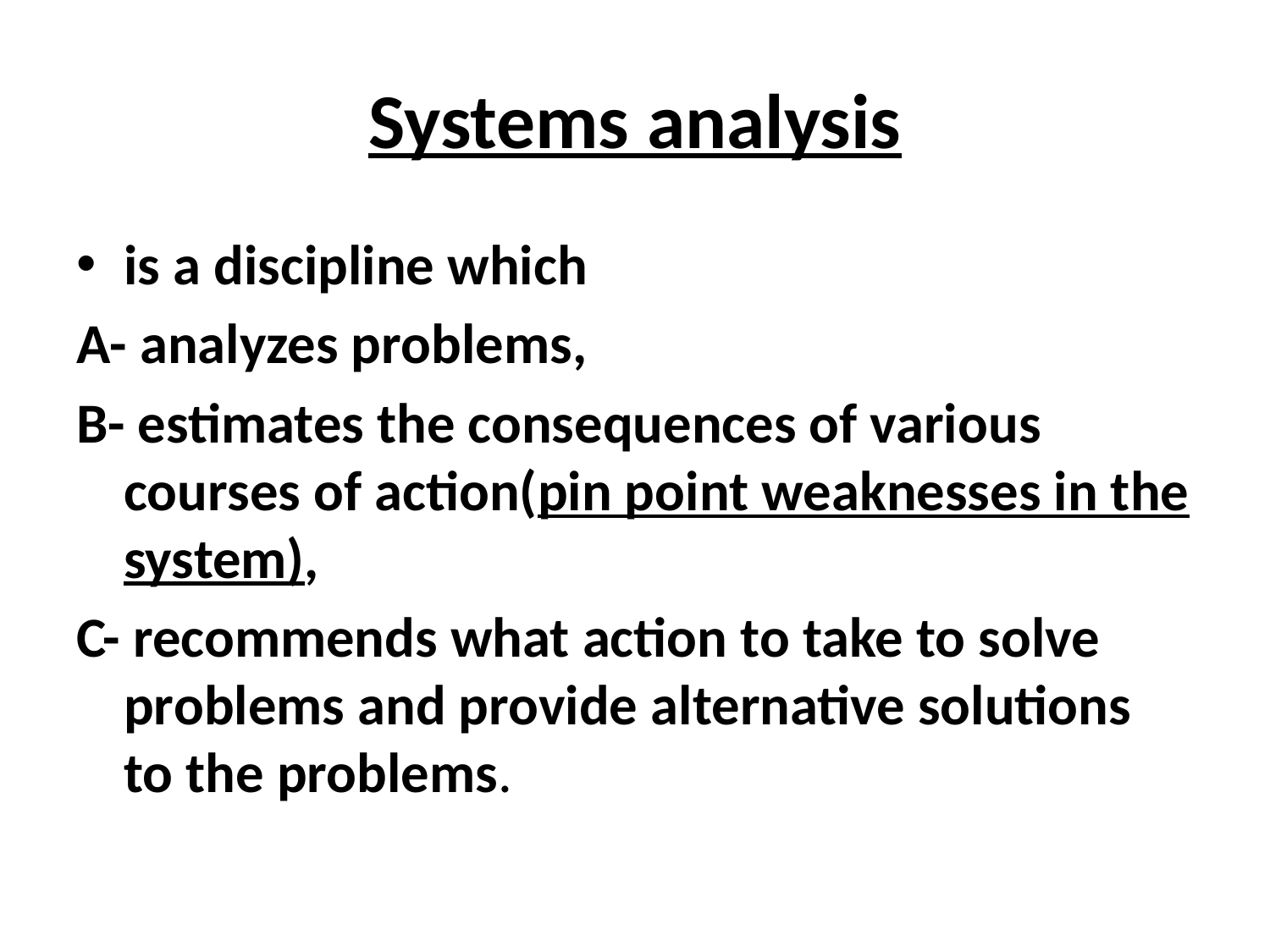

# Systems analysis
is a discipline which
A- analyzes problems,
B- estimates the consequences of various courses of action(pin point weaknesses in the system),
C- recommends what action to take to solve problems and provide alternative solutions to the problems.